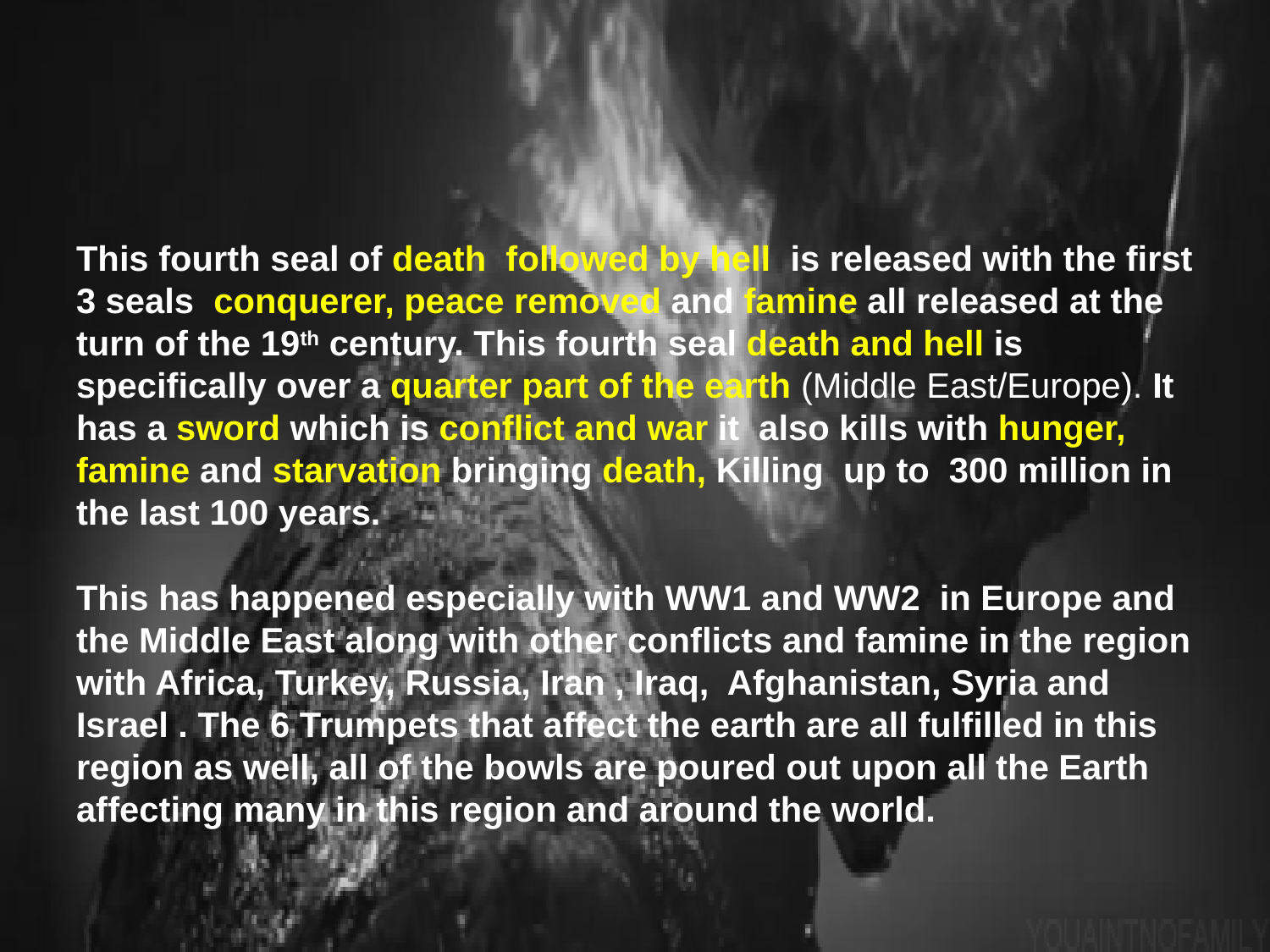

# This fourth seal of death  followed by hell  is released with the first 3 seals  conquerer, peace removed and famine all released at the turn of the 19th century. This fourth seal death and hell is specifically over a quarter part of the earth (Middle East/Europe). It has a sword which is conflict and war it  also kills with hunger, famine and starvation bringing death, Killing  up to  300 million in the last 100 years. This has happened especially with WW1 and WW2  in Europe and the Middle East along with other conflicts and famine in the region with Africa, Turkey, Russia, Iran , Iraq,  Afghanistan, Syria and Israel . The 6 Trumpets that affect the earth are all fulfilled in this region as well, all of the bowls are poured out upon all the Earth affecting many in this region and around the world.